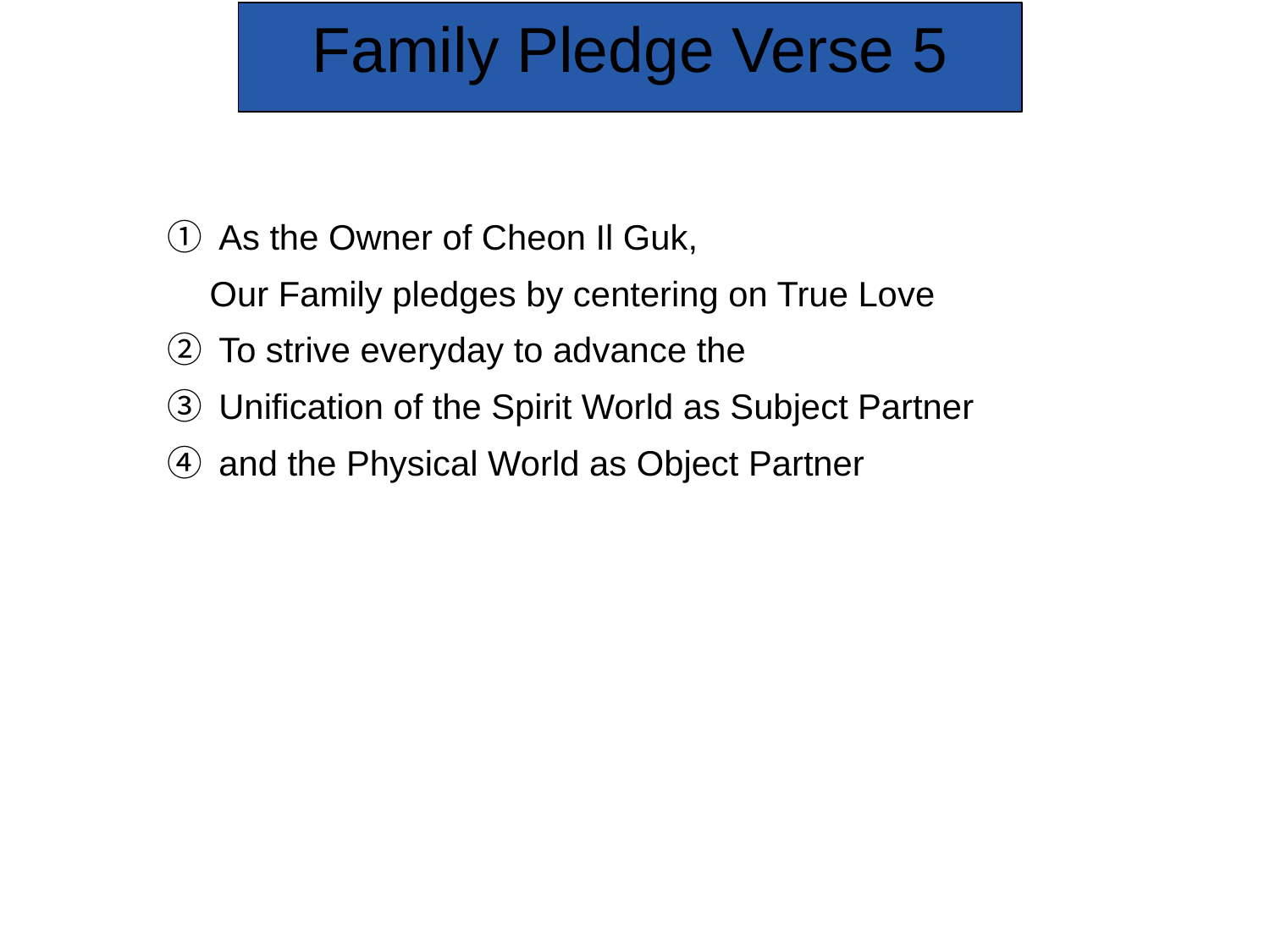

Family Pledge Verse 5

　① As the Owner of Cheon Il Guk,
        Our Family pledges by centering on True Love
　② To strive everyday to advance the
　③ Unification of the Spirit World as Subject Partner
　④ and the Physical World as Object Partner